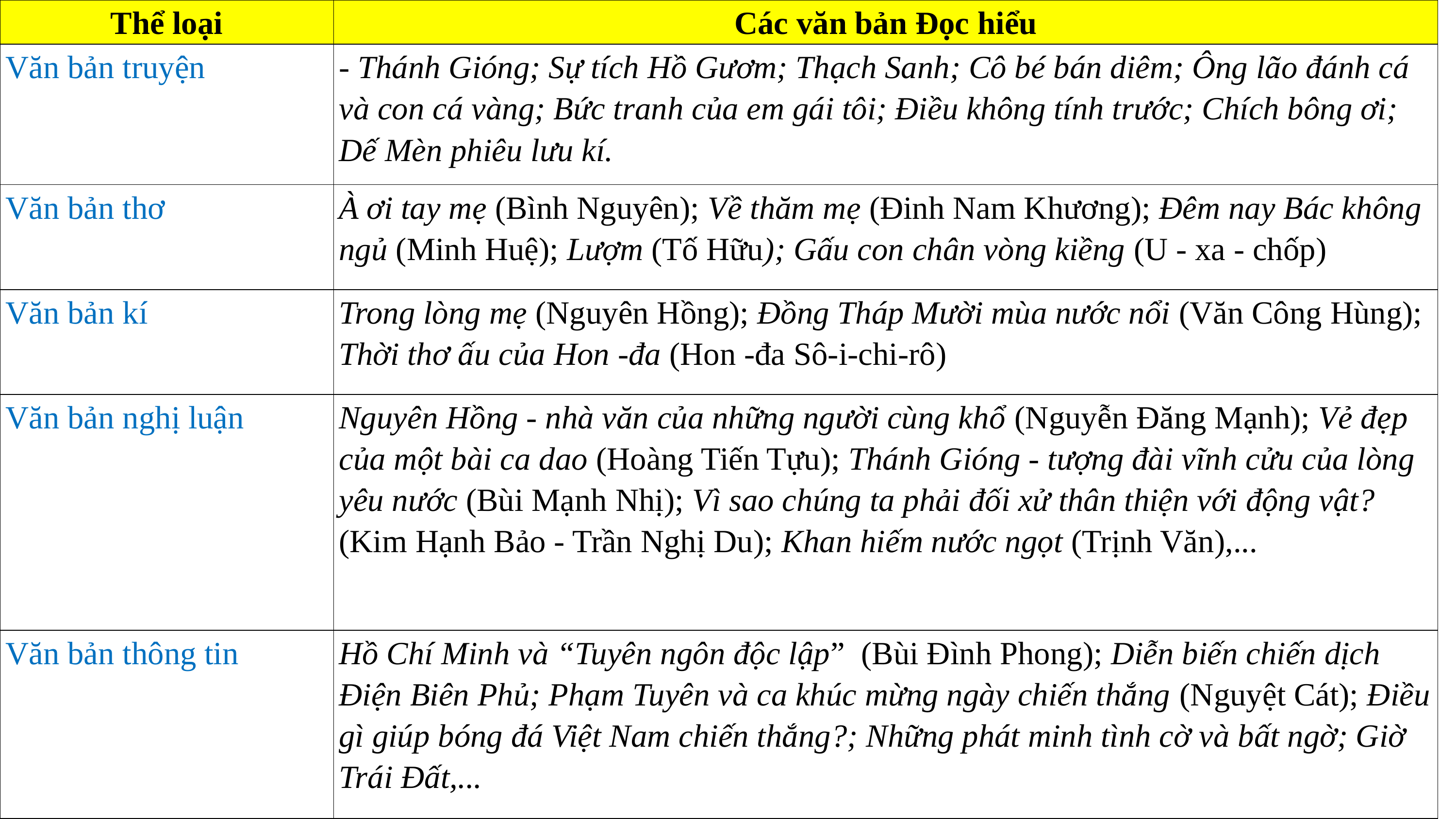

| Thể loại | Các văn bản Đọc hiểu |
| --- | --- |
| Văn bản truyện | - Thánh Gióng; Sự tích Hồ Gươm; Thạch Sanh; Cô bé bán diêm; Ông lão đánh cá và con cá vàng; Bức tranh của em gái tôi; Điều không tính trước; Chích bông ơi; Dế Mèn phiêu lưu kí. |
| Văn bản thơ | À ơi tay mẹ (Bình Nguyên); Về thăm mẹ (Đinh Nam Khương); Đêm nay Bác không ngủ (Minh Huệ); Lượm (Tố Hữu); Gấu con chân vòng kiềng (U - xa - chốp) |
| Văn bản kí | Trong lòng mẹ (Nguyên Hồng); Đồng Tháp Mười mùa nước nổi (Văn Công Hùng); Thời thơ ấu của Hon -đa (Hon -đa Sô-i-chi-rô) |
| Văn bản nghị luận | Nguyên Hồng - nhà văn của những người cùng khổ (Nguyễn Đăng Mạnh); Vẻ đẹp của một bài ca dao (Hoàng Tiến Tựu); Thánh Gióng - tượng đài vĩnh cửu của lòng yêu nước (Bùi Mạnh Nhị); Vì sao chúng ta phải đối xử thân thiện với động vật? (Kim Hạnh Bảo - Trần Nghị Du); Khan hiếm nước ngọt (Trịnh Văn),... |
| Văn bản thông tin | Hồ Chí Minh và “Tuyên ngôn độc lập” (Bùi Đình Phong); Diễn biến chiến dịch Điện Biên Phủ; Phạm Tuyên và ca khúc mừng ngày chiến thắng (Nguyệt Cát); Điều gì giúp bóng đá Việt Nam chiến thắng?; Những phát minh tình cờ và bất ngờ; Giờ Trái Đất,... |